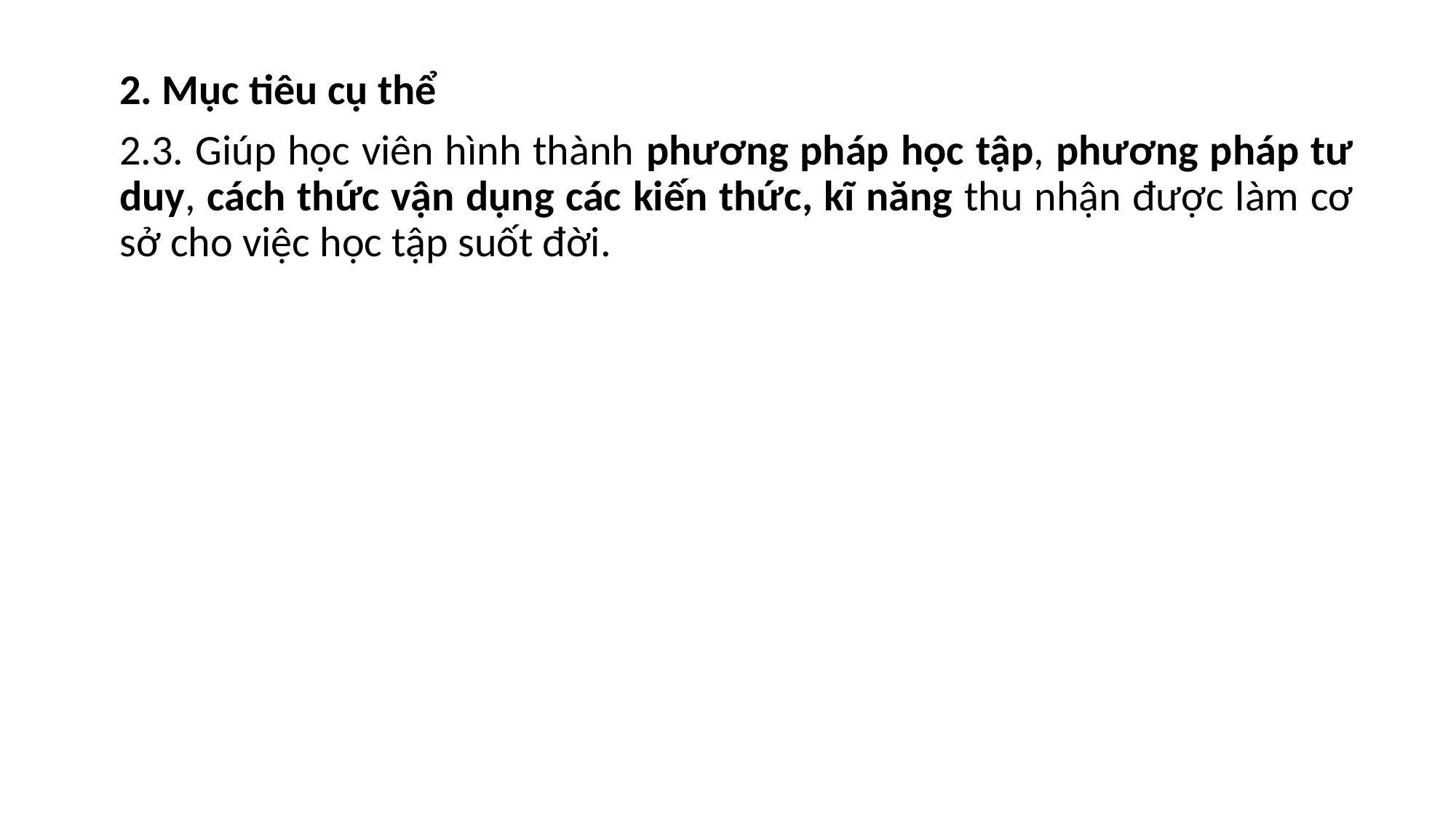

2. Mục tiêu cụ thể
2.3. Giúp học viên hình thành phương pháp học tập, phương pháp tư duy, cách thức vận dụng các kiến thức, kĩ năng thu nhận được làm cơ sở cho việc học tập suốt đời.